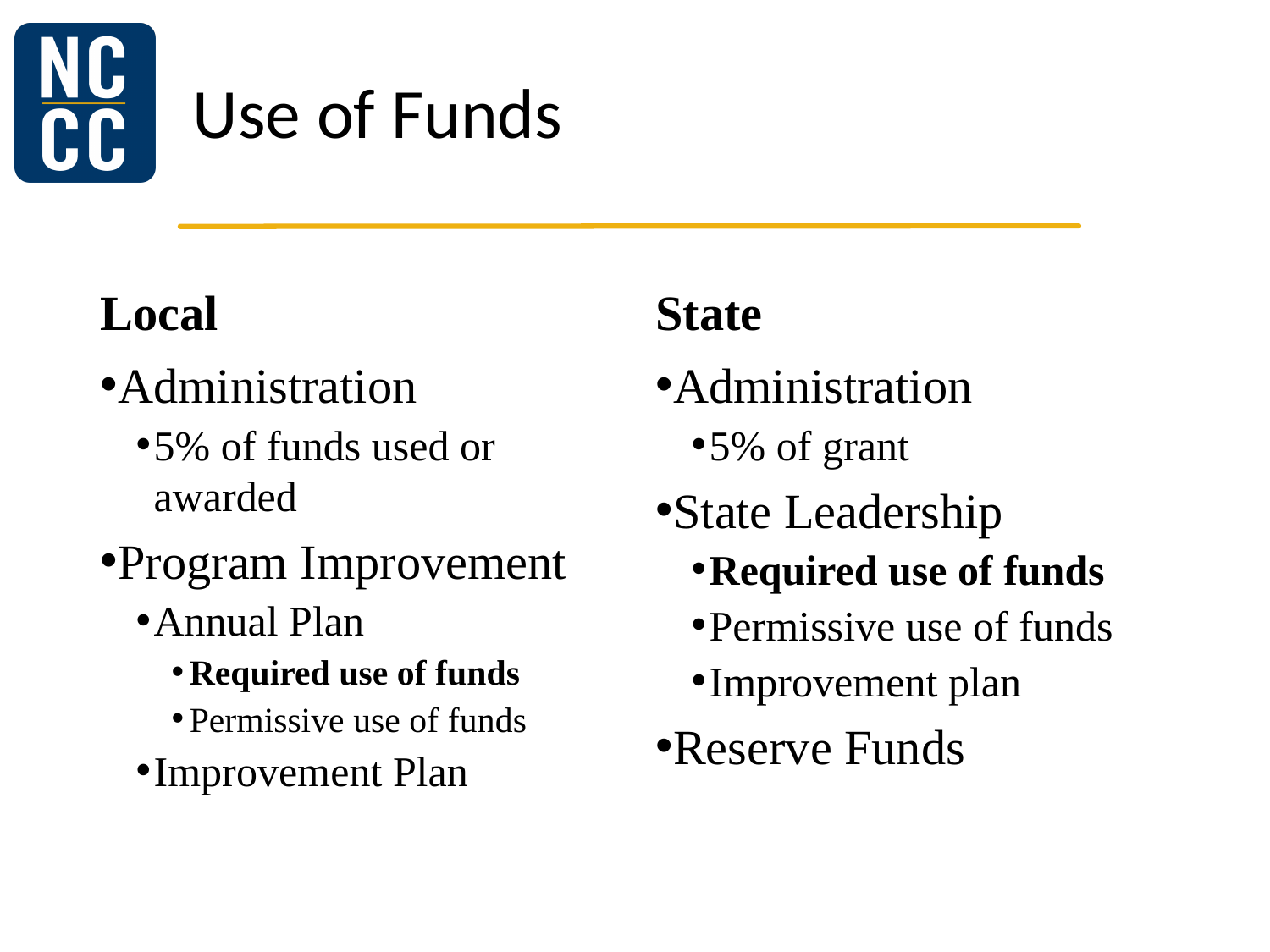

# Use of Funds
Local
State
Administration
5% of funds used or awarded
Program Improvement
Annual Plan
Required use of funds
Permissive use of funds
Improvement Plan

Administration
5% of grant
State Leadership
Required use of funds
Permissive use of funds
Improvement plan
Reserve Funds